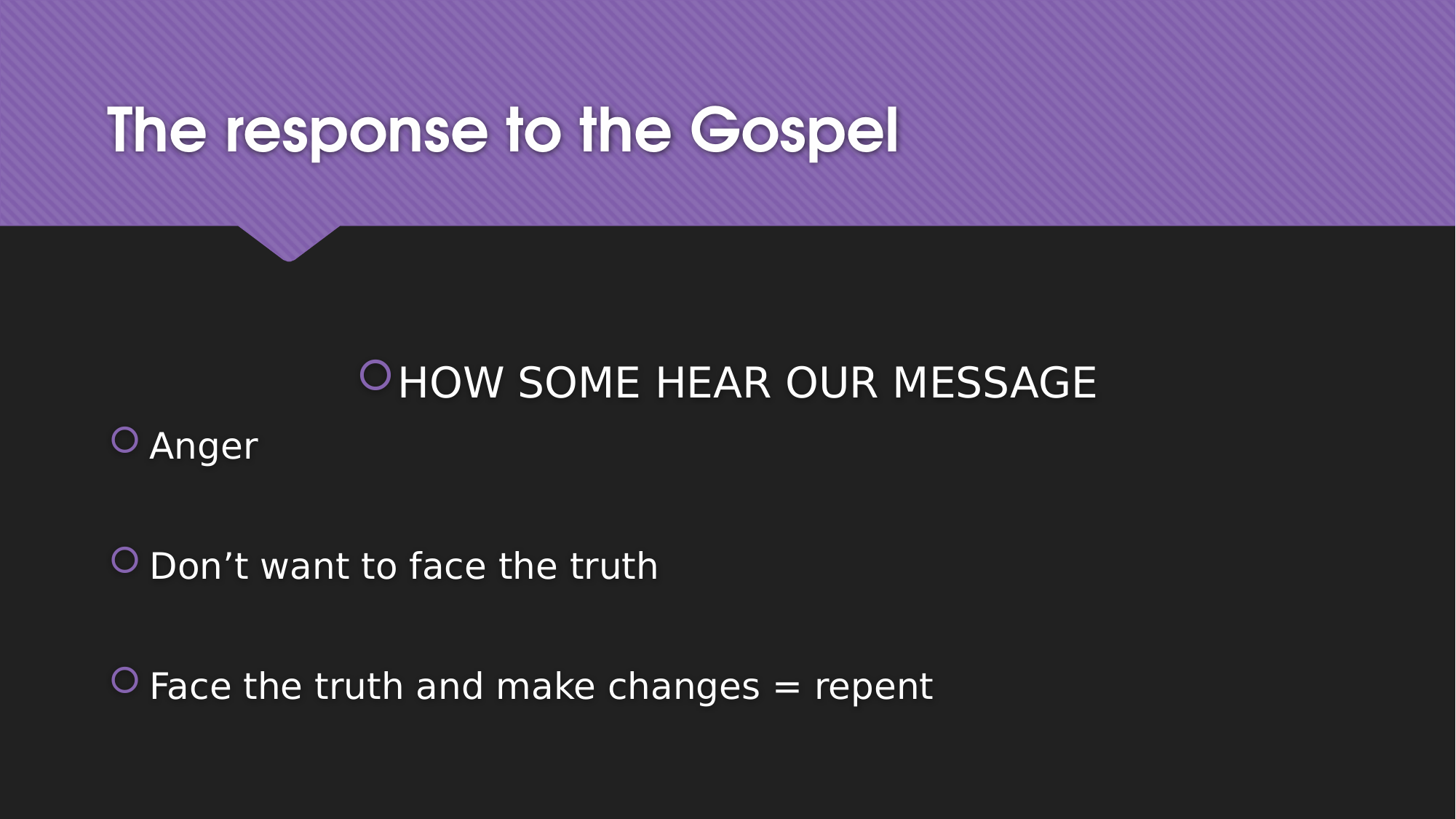

# The response to the Gospel
HOW SOME HEAR OUR MESSAGE
Anger

Don’t want to face the truth

Face the truth and make changes = repent